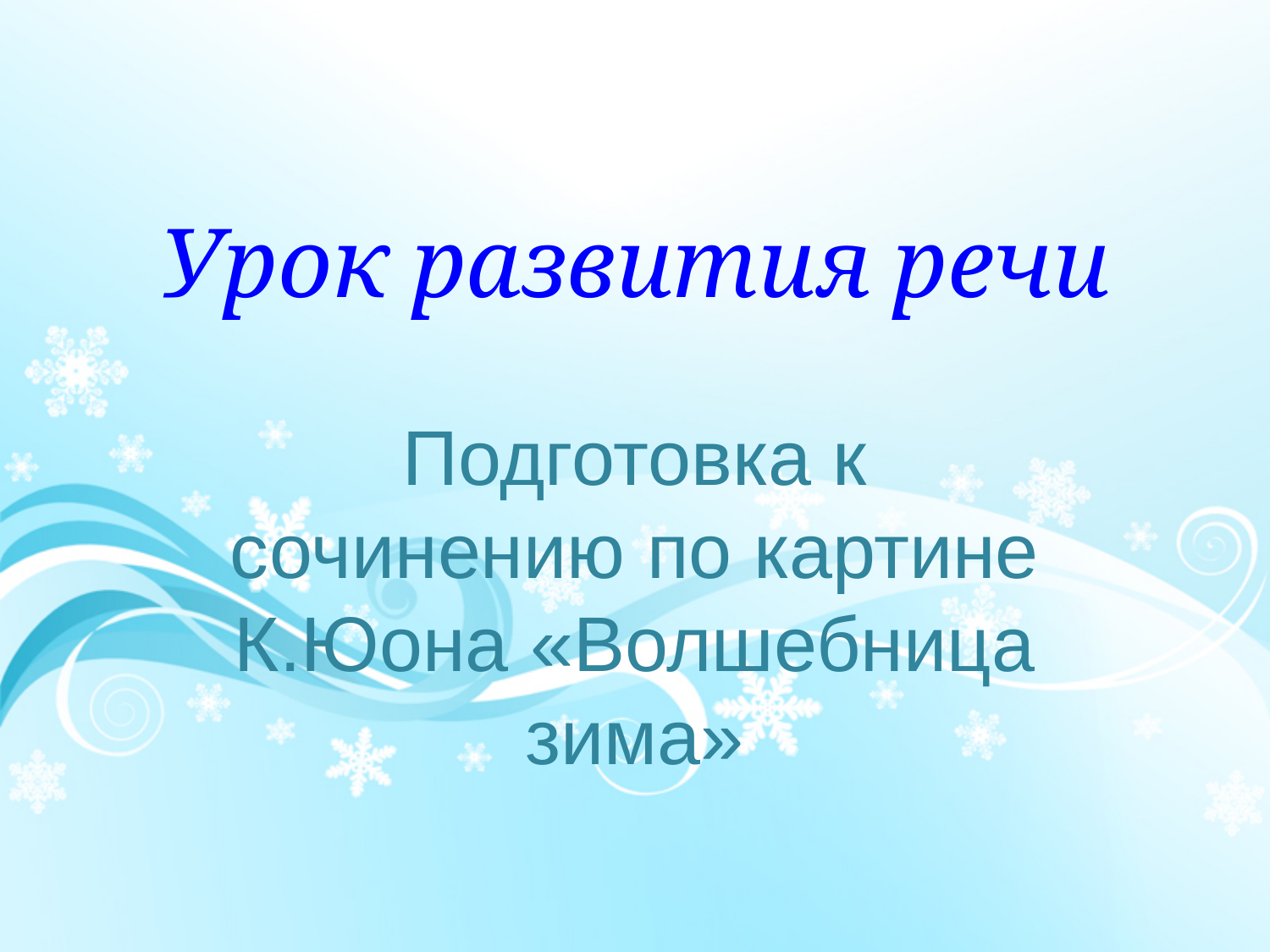

# Урок развития речи
Подготовка к сочинению по картине К.Юона «Волшебница зима»